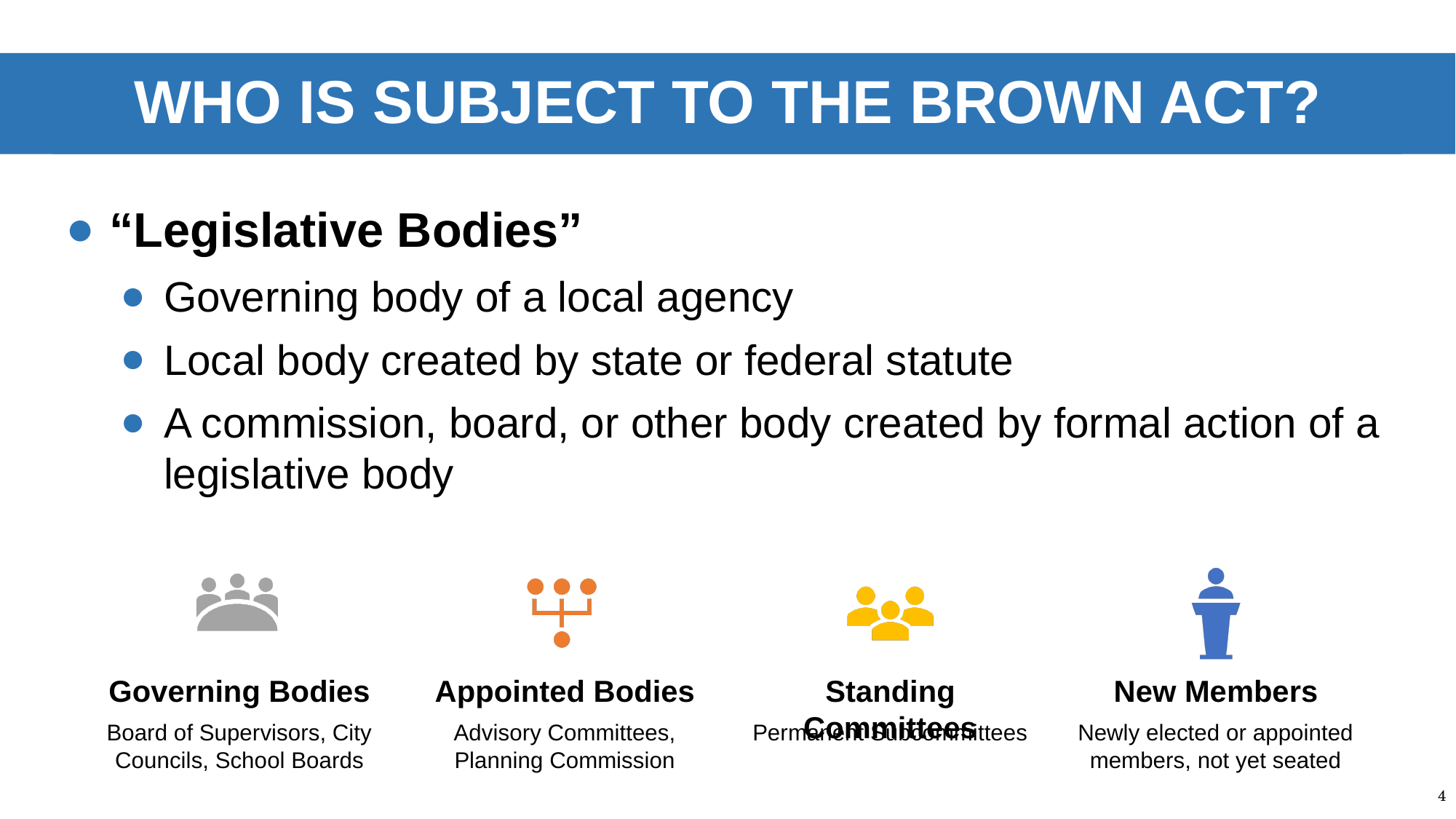

# WHO IS SUBJECT TO THE BROWN ACT?
“Legislative Bodies”
Governing body of a local agency
Local body created by state or federal statute
A commission, board, or other body created by formal action of a legislative body

Governing Bodies
Board of Supervisors, City Councils, School Boards
Appointed Bodies
Advisory Committees, Planning Commission
Standing Committees
Permanent Subcommittees
New Members
Newly elected or appointed members, not yet seated